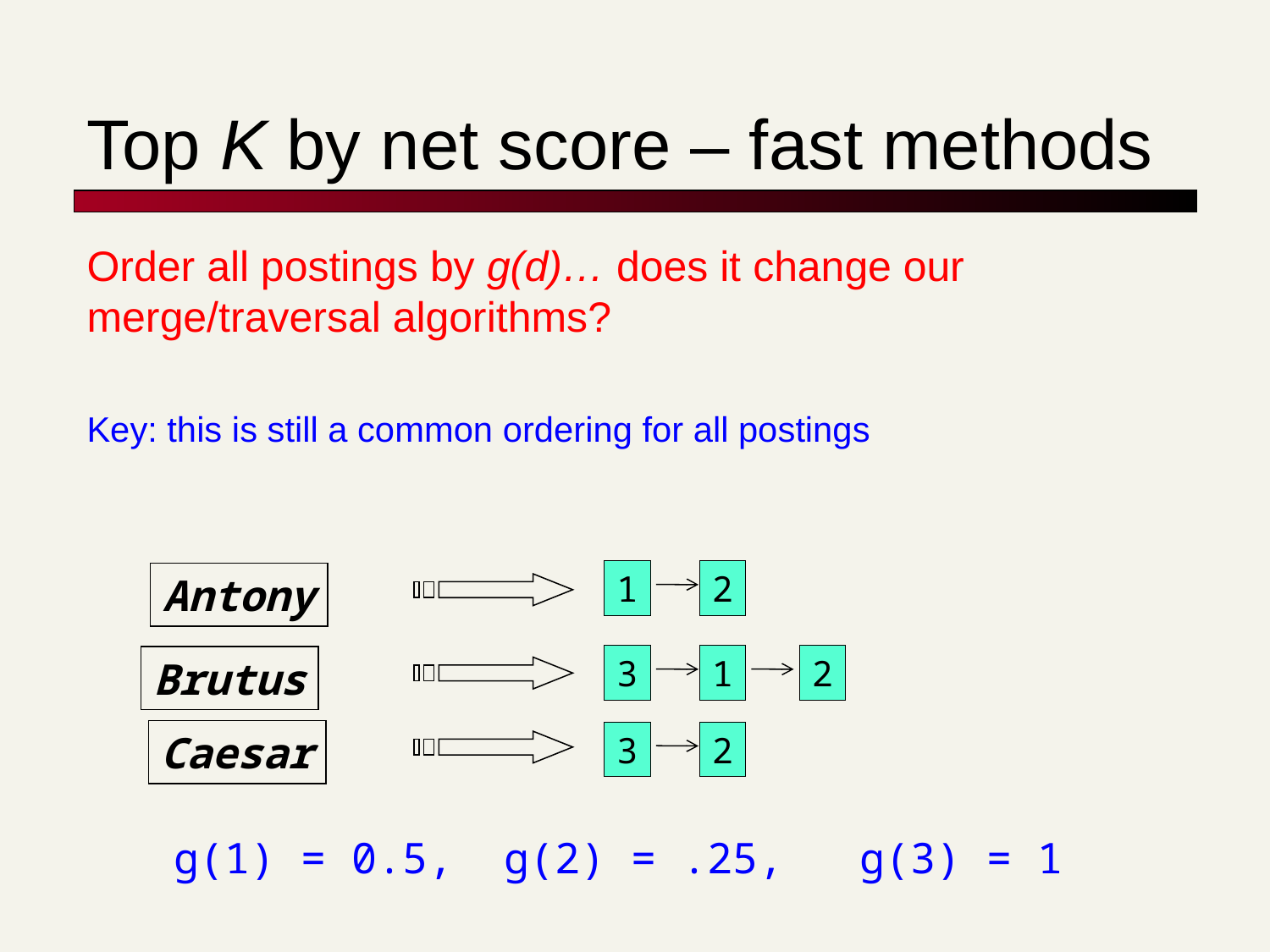

# Top K by net score – fast methods
Order all postings by g(d)… does it change our merge/traversal algorithms?

Key: this is still a common ordering for all postings
1
2
Antony

3
1
2
Brutus

Caesar
3
2

g(1) = 0.5,  g(2) = .25,   g(3) = 1